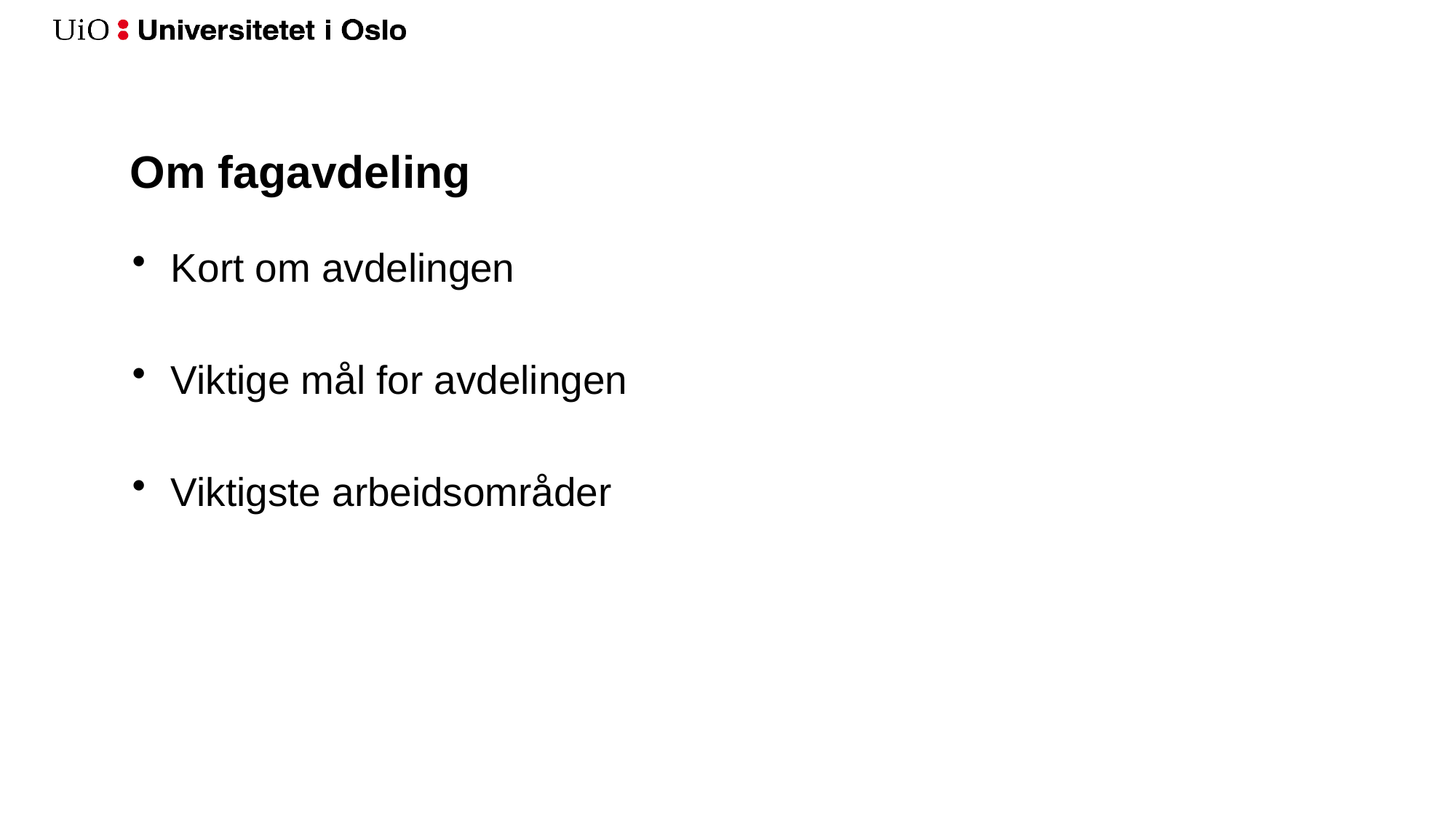

# Om fagavdeling
Kort om avdelingen

Viktige mål for avdelingen

Viktigste arbeidsområder